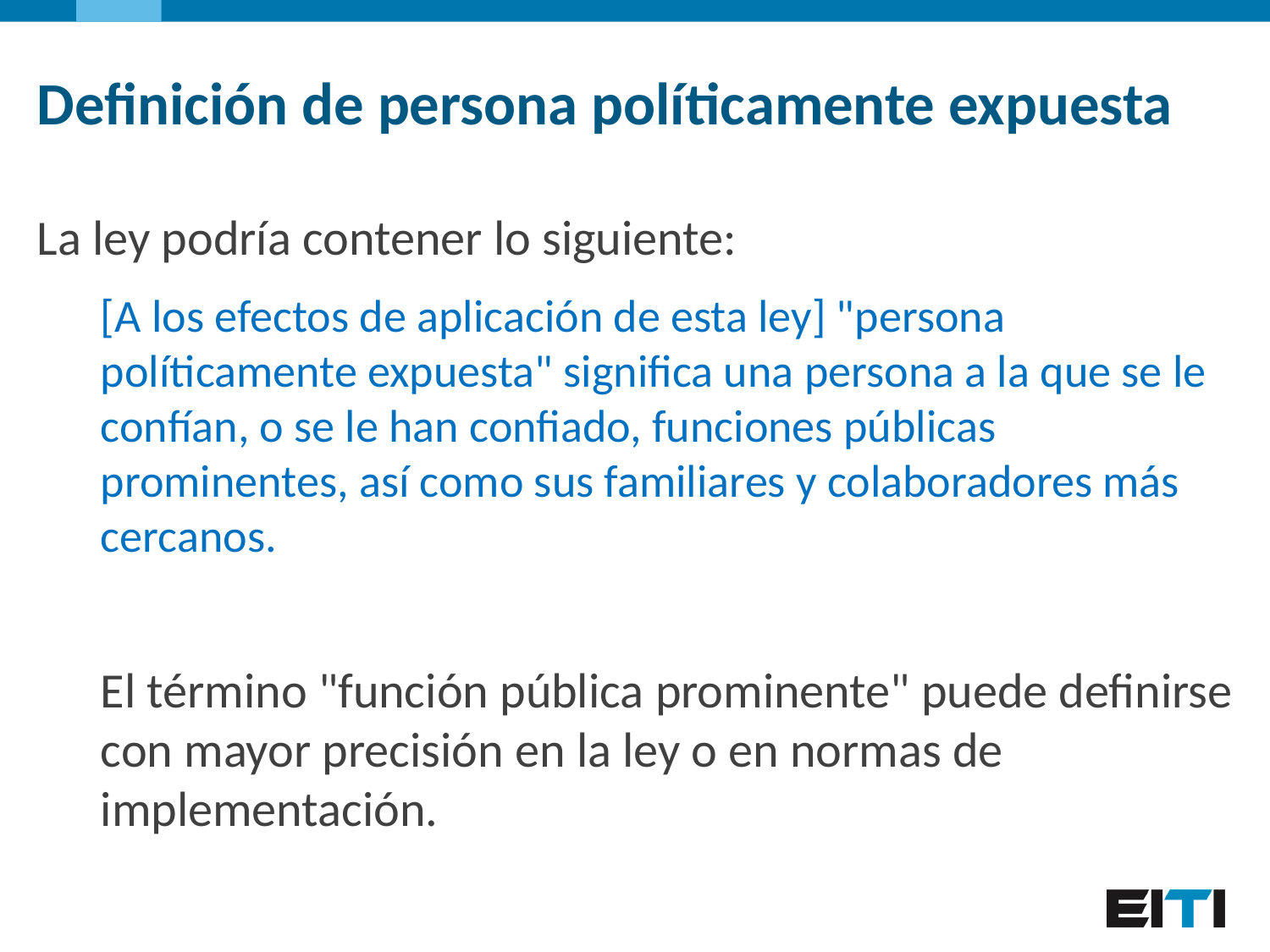

Definición de persona políticamente expuesta
La ley podría contener lo siguiente:
[A los efectos de aplicación de esta ley] "persona políticamente expuesta" significa una persona a la que se le confían, o se le han confiado, funciones públicas prominentes, así como sus familiares y colaboradores más cercanos.

El término "función pública prominente" puede definirse con mayor precisión en la ley o en normas de implementación.